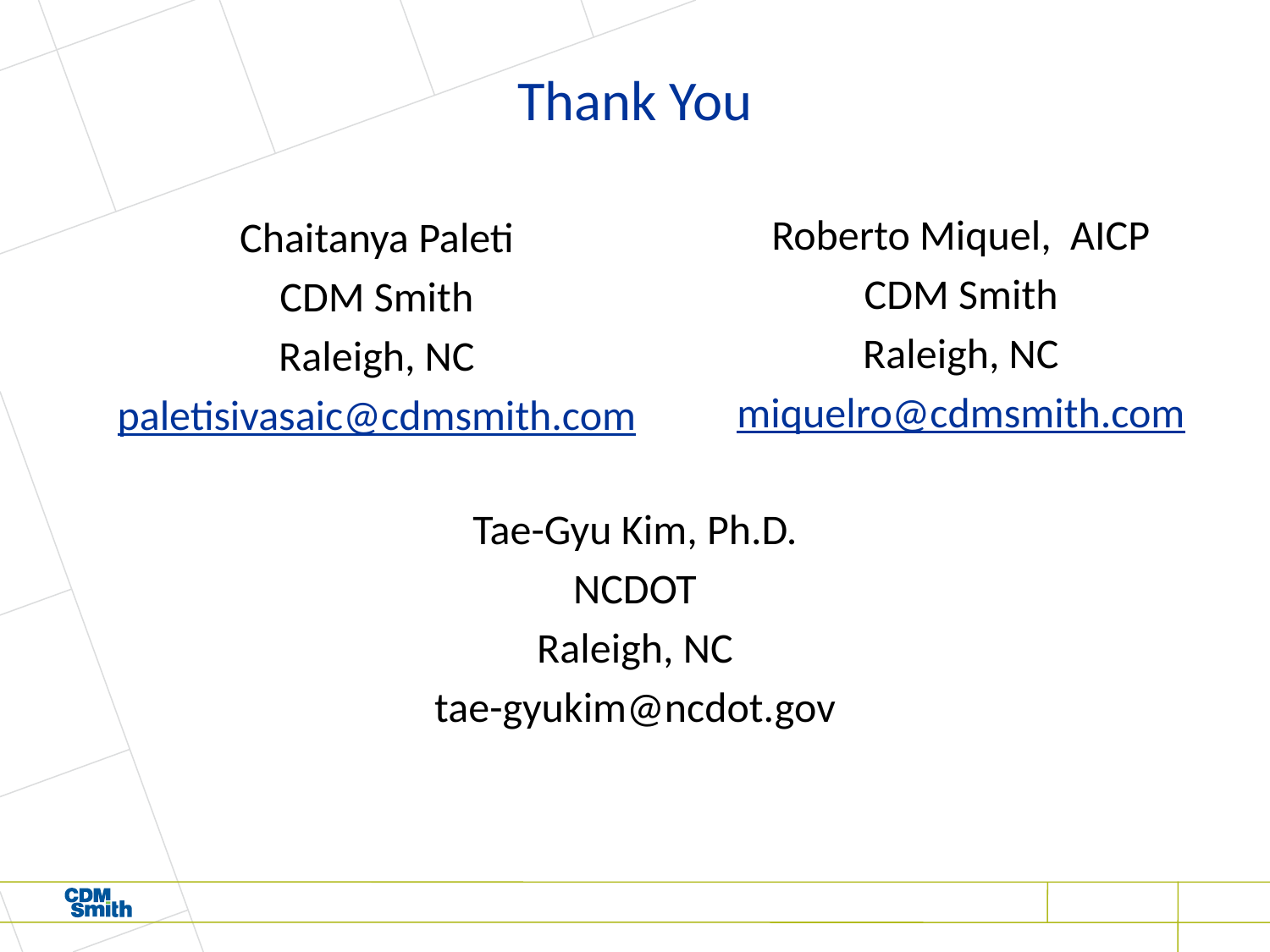

# Thank You
Roberto Miquel,  AICP
CDM Smith
Raleigh, NC
miquelro@cdmsmith.com

Chaitanya Paleti
CDM Smith
Raleigh, NC
paletisivasaic@cdmsmith.com

Tae-Gyu Kim, Ph.D.
NCDOT
Raleigh, NC
tae-gyukim@ncdot.gov